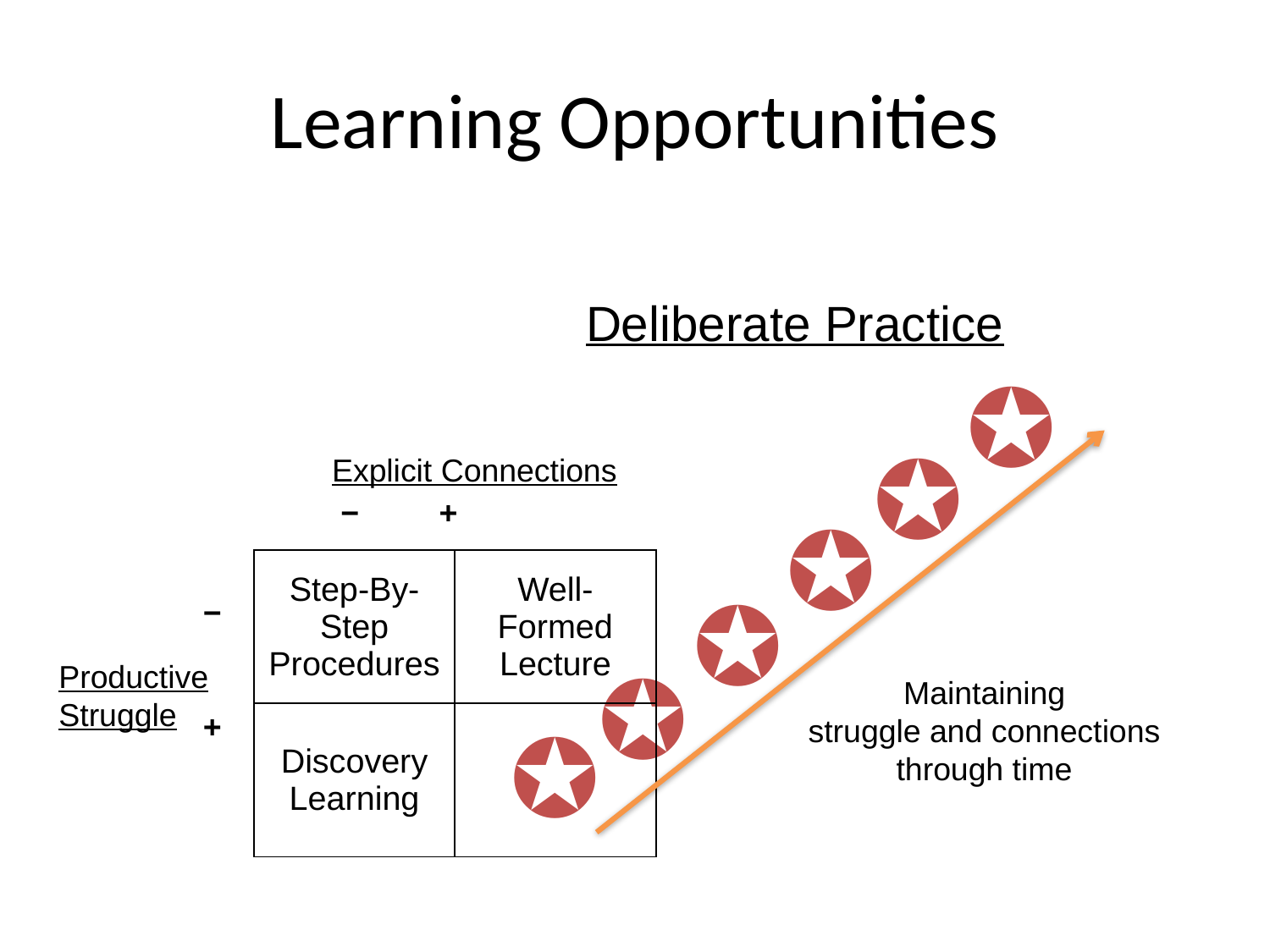

# Learning Opportunities
Deliberate Practice
✪
✪
Explicit Connections
−         +
✪
| Step-By-Step Procedures | Well-Formed Lecture |
| --- | --- |
| Discovery Learning | ✪ |
✪
−

         +
✪
Productive
Struggle
Maintaining
struggle and connections
through time